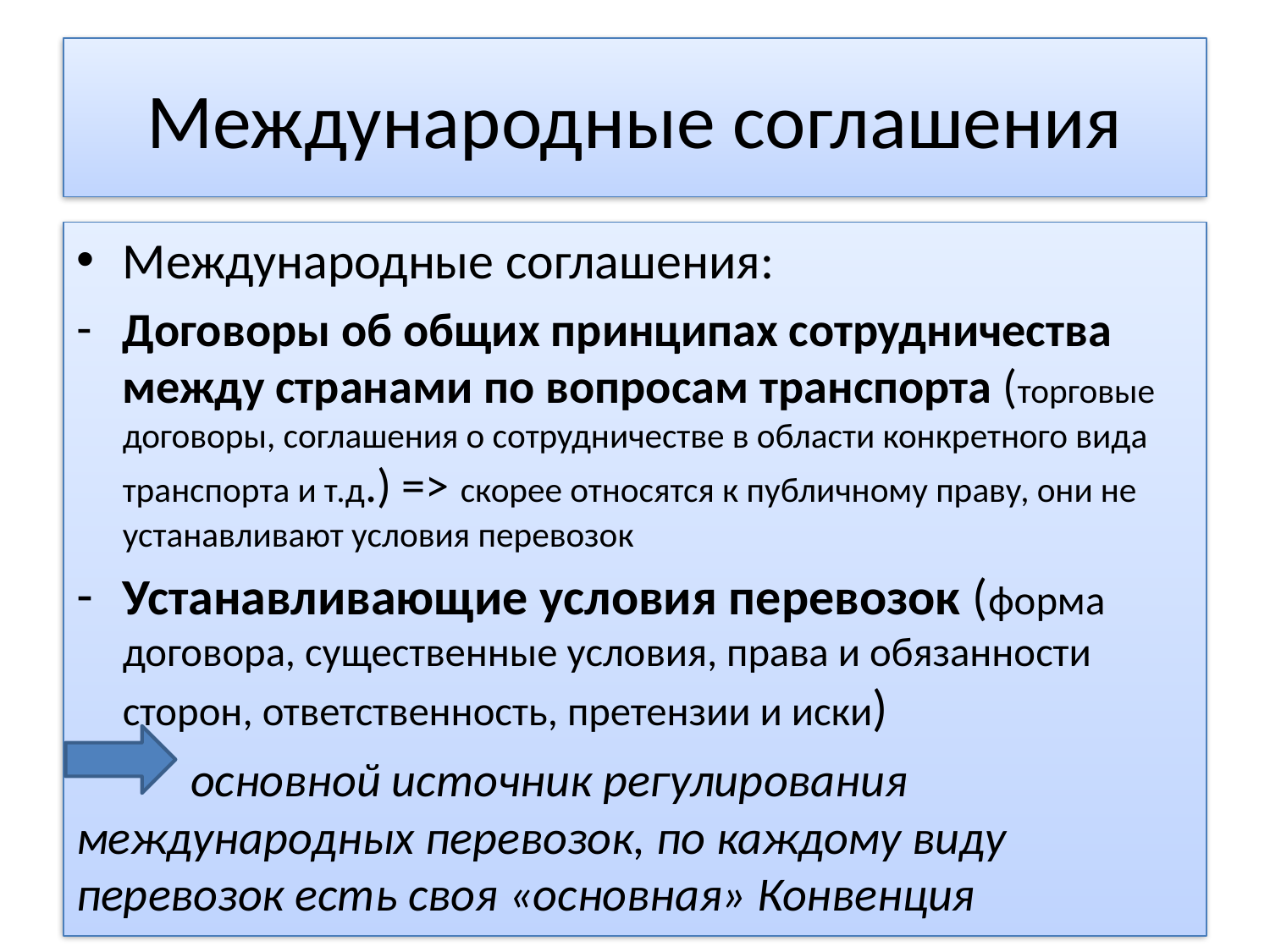

# Международные соглашения
Международные соглашения:
Договоры об общих принципах сотрудничества между странами по вопросам транспорта (торговые договоры, соглашения о сотрудничестве в области конкретного вида транспорта и т.д.) => скорее относятся к публичному праву, они не устанавливают условия перевозок
Устанавливающие условия перевозок (форма договора, существенные условия, права и обязанности сторон, ответственность, претензии и иски)
	основной источник регулирования международных перевозок, по каждому виду перевозок есть своя «основная» Конвенция